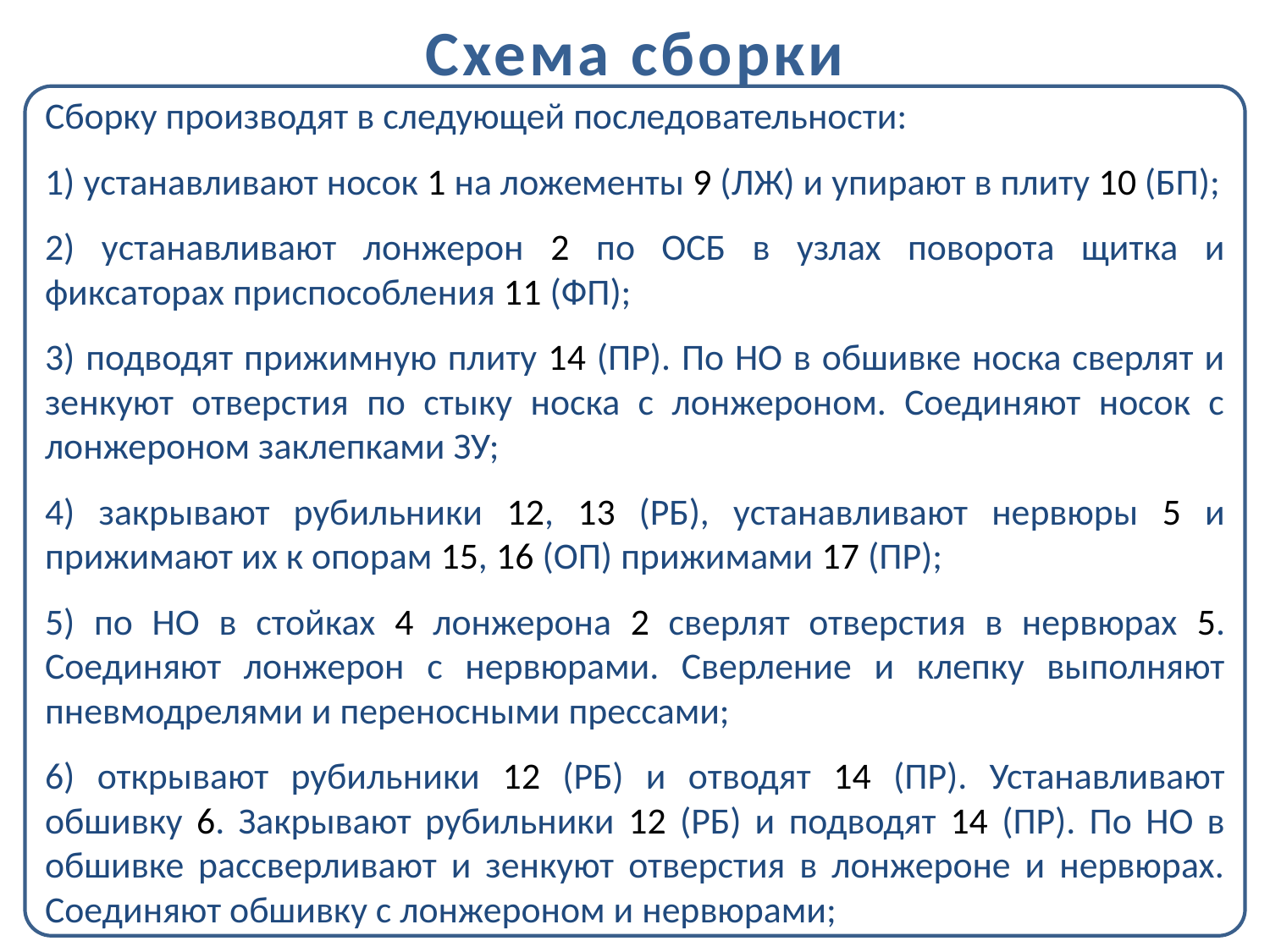

Схема сборки

Сборку производят в следующей последовательности:
1) устанавливают носок 1 на ложементы 9 (ЛЖ) и упирают в плиту 10 (БП);
2) устанавливают лонжерон 2 по ОСБ в узлах поворота щитка и фиксаторах приспособления 11 (ФП);
3) подводят прижимную плиту 14 (ПР). По НО в обшивке носка сверлят и зенкуют отверстия по стыку носка с лонжероном. Соединяют носок с лонжероном заклепками ЗУ;
4) закрывают рубильники 12, 13 (РБ), устанавливают нервюры 5 и прижимают их к опорам 15, 16 (ОП) прижимами 17 (ПР);
5) по НО в стойках 4 лонжерона 2 сверлят отверстия в нервюрах 5. Соединяют лонжерон с нервюрами. Сверление и клепку выполняют пневмодрелями и переносными прессами;
6) открывают рубильники 12 (РБ) и отводят 14 (ПР). Устанавливают обшивку 6. Закрывают рубильники 12 (РБ) и подводят 14 (ПР). По НО в обшивке рассверливают и зенкуют отверстия в лонжероне и нервюрах. Соединяют обшивку с лонжероном и нервюрами;